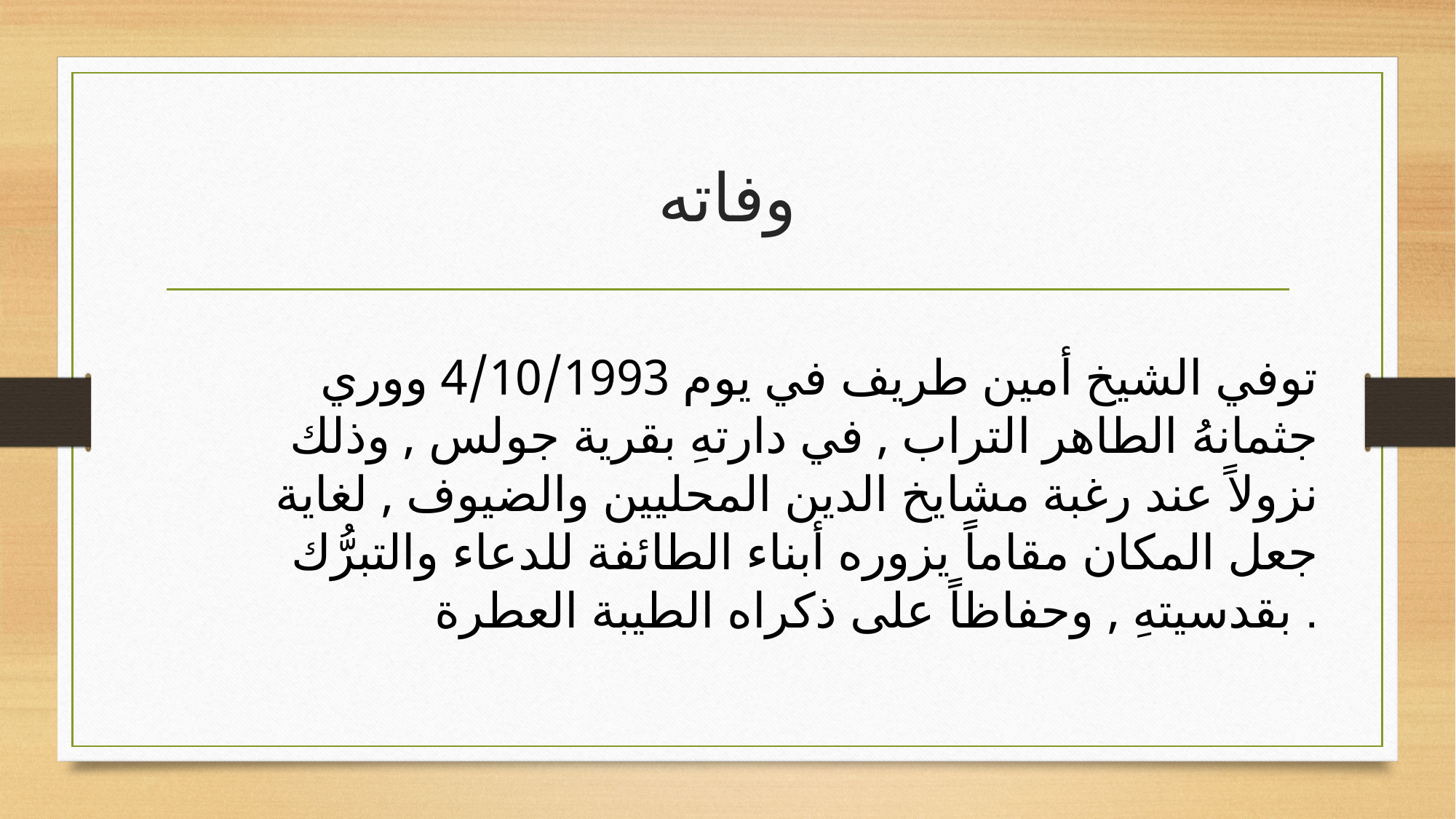

# وفاته
توفي الشيخ أمين طريف في يوم 4/10/1993 ووري جثمانهُ الطاهر التراب , في دارتهِ بقرية جولس , وذلك نزولاً عند رغبة مشايخ الدين المحليين والضيوف , لغاية جعل المكان مقاماً يزوره أبناء الطائفة للدعاء والتبرُّك بقدسيتهِ , وحفاظاً على ذكراه الطيبة العطرة .